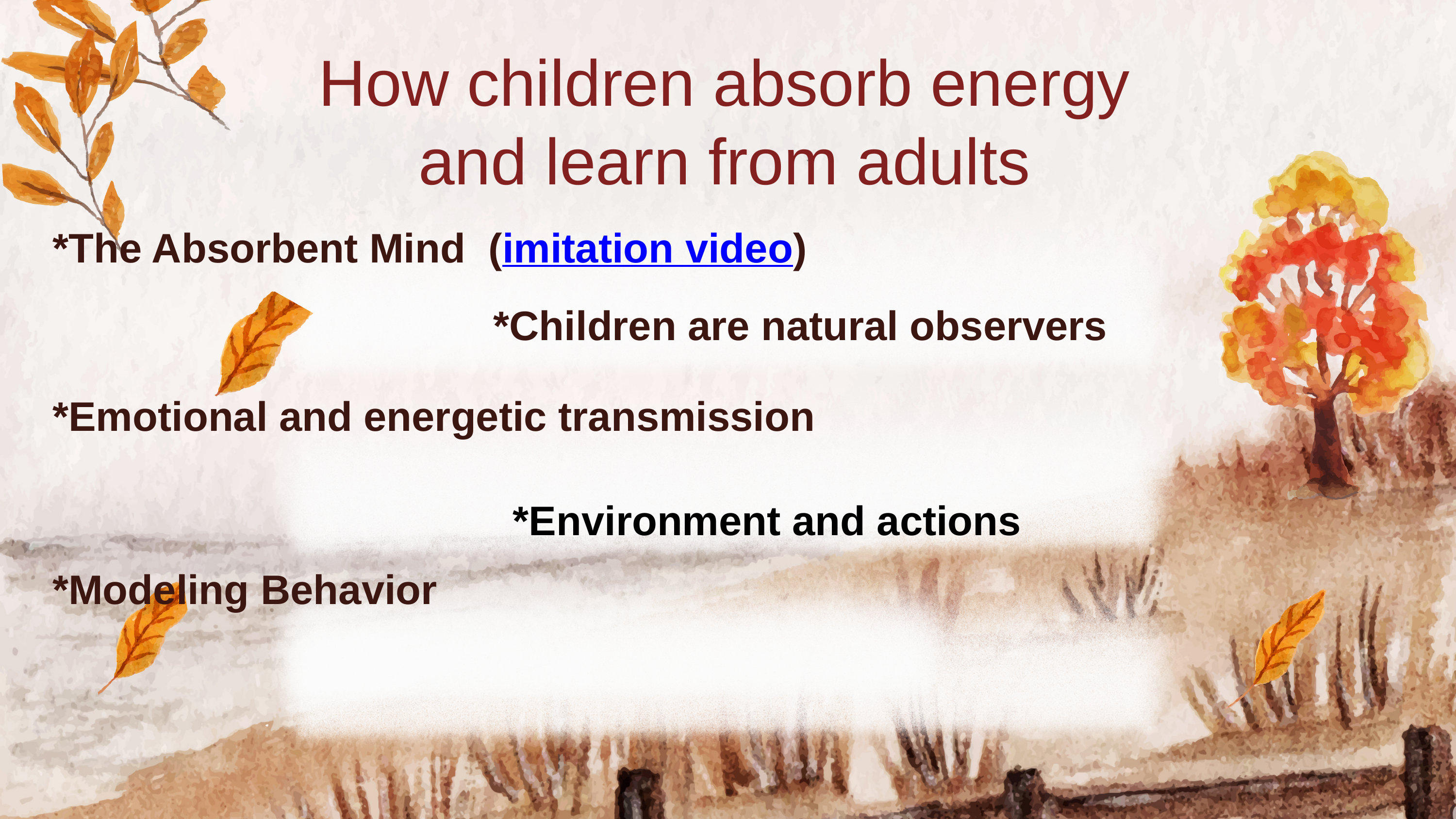

How children absorb energy

and learn from adults

*The Absorbent Mind  (imitation video)

*Children are natural observers

*Emotional and energetic transmission
*Environment and actions

*Modeling Behavior